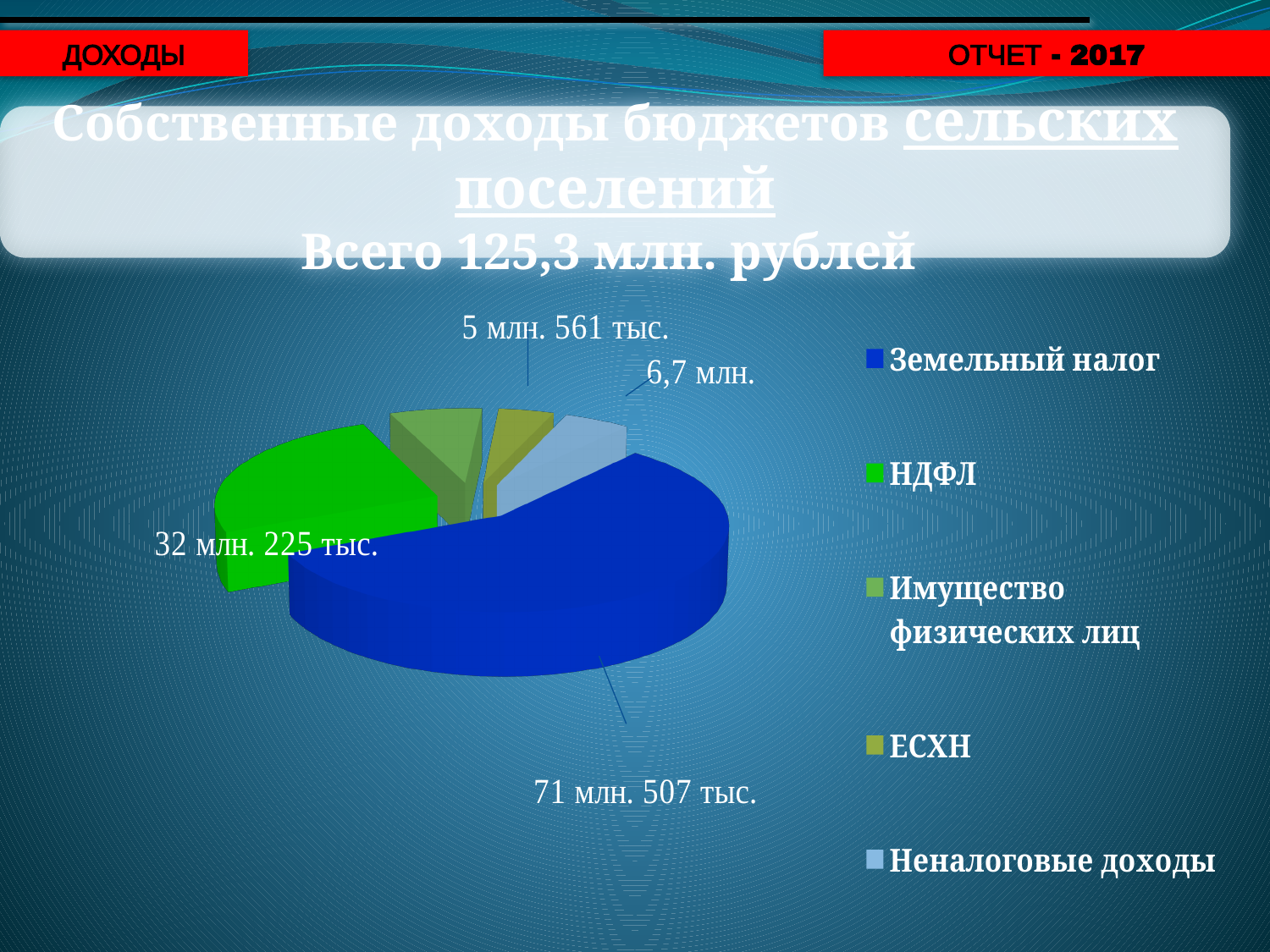

Доходы
отчет - 2017
Собственные доходы бюджетов сельских поселений
Всего 125,3 млн. рублей

[unsupported chart]